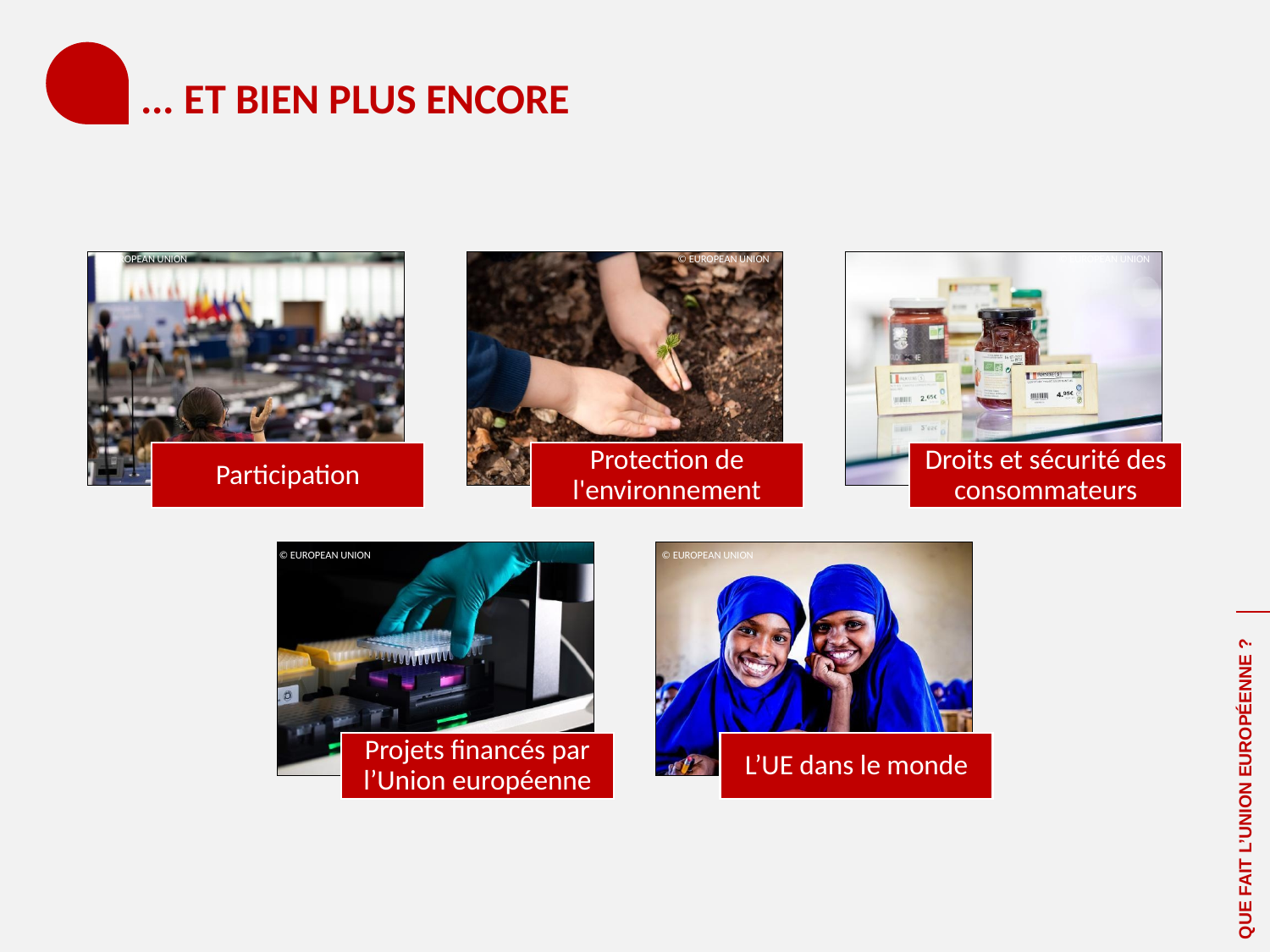

# ... ET BIEN PLUS ENCORE

Participation
Protection de l'environnement
Droits et sécurité des consommateurs
Projets financés par l’Union européenne
L’UE dans le monde
© EUROPEAN UNION
© EUROPEAN UNION
© EUROPEAN UNION
© EUROPEAN UNION
© EUROPEAN UNION
QUE FAIT L’UNION EUROPÉENNE ?